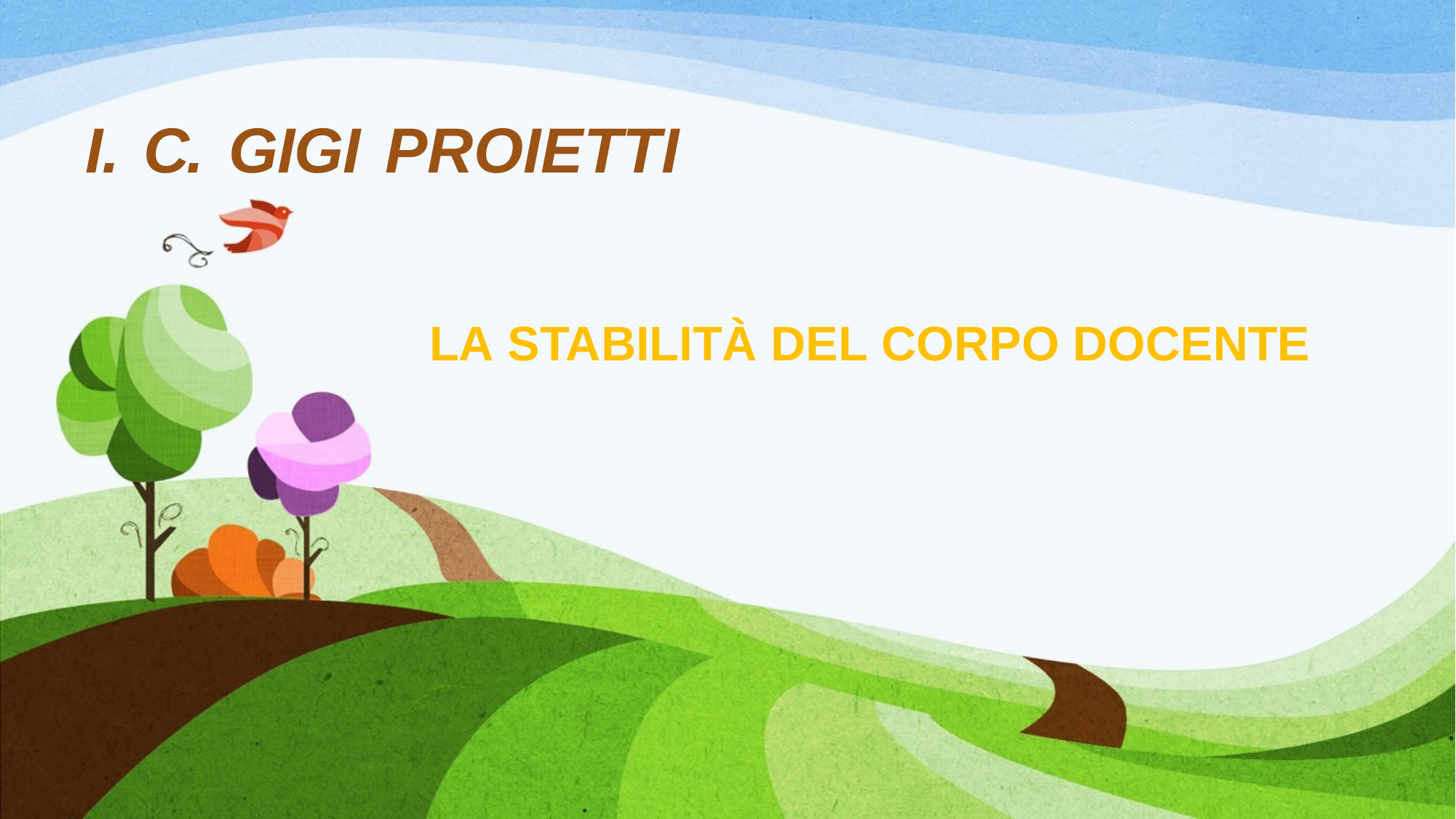

I. C. GIGI PROIETTI
LA STABILITÀ DEL CORPO DOCENTE